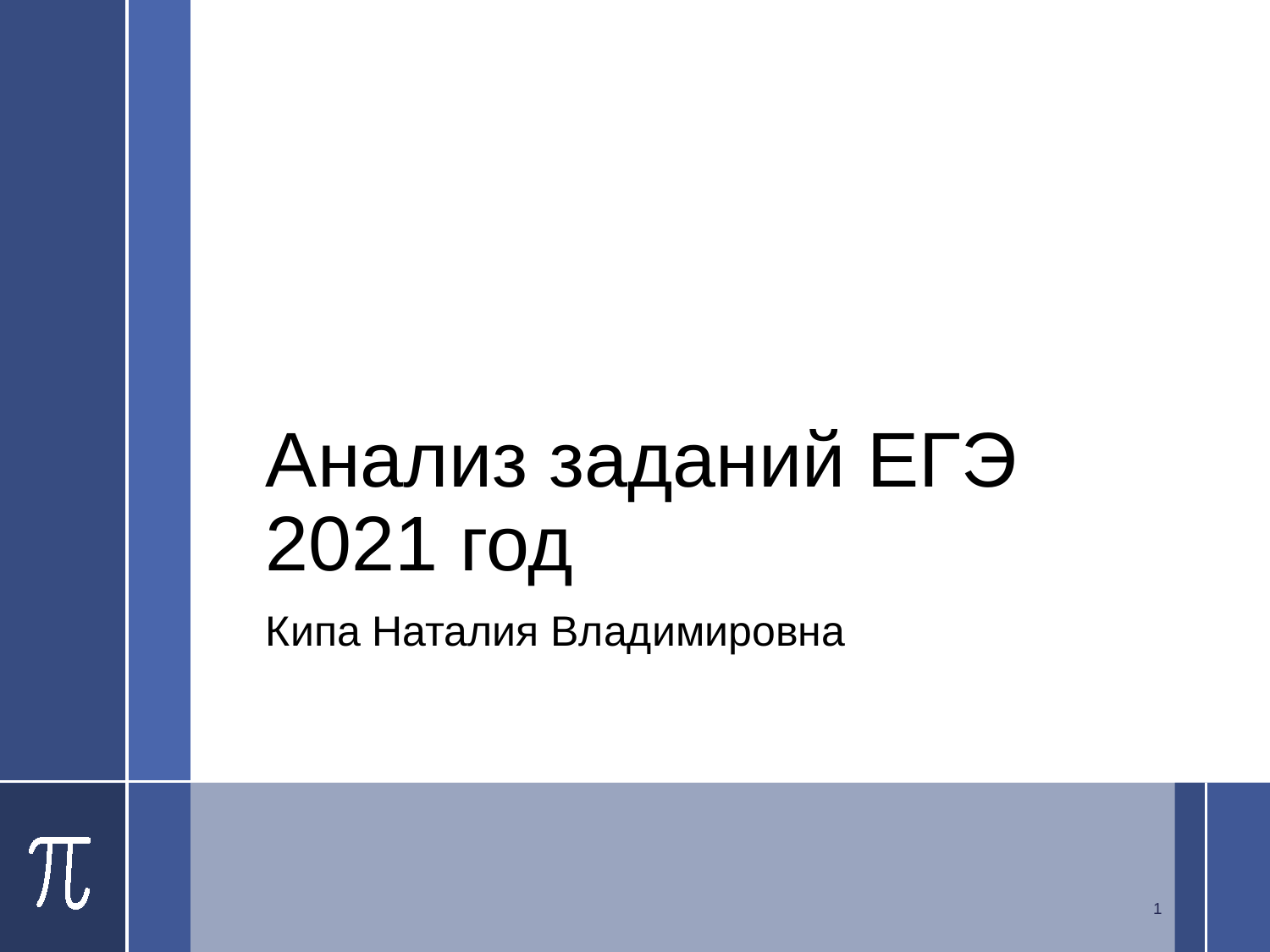

# Анализ заданий ЕГЭ 2021 год
Кипа Наталия Владимировна
1